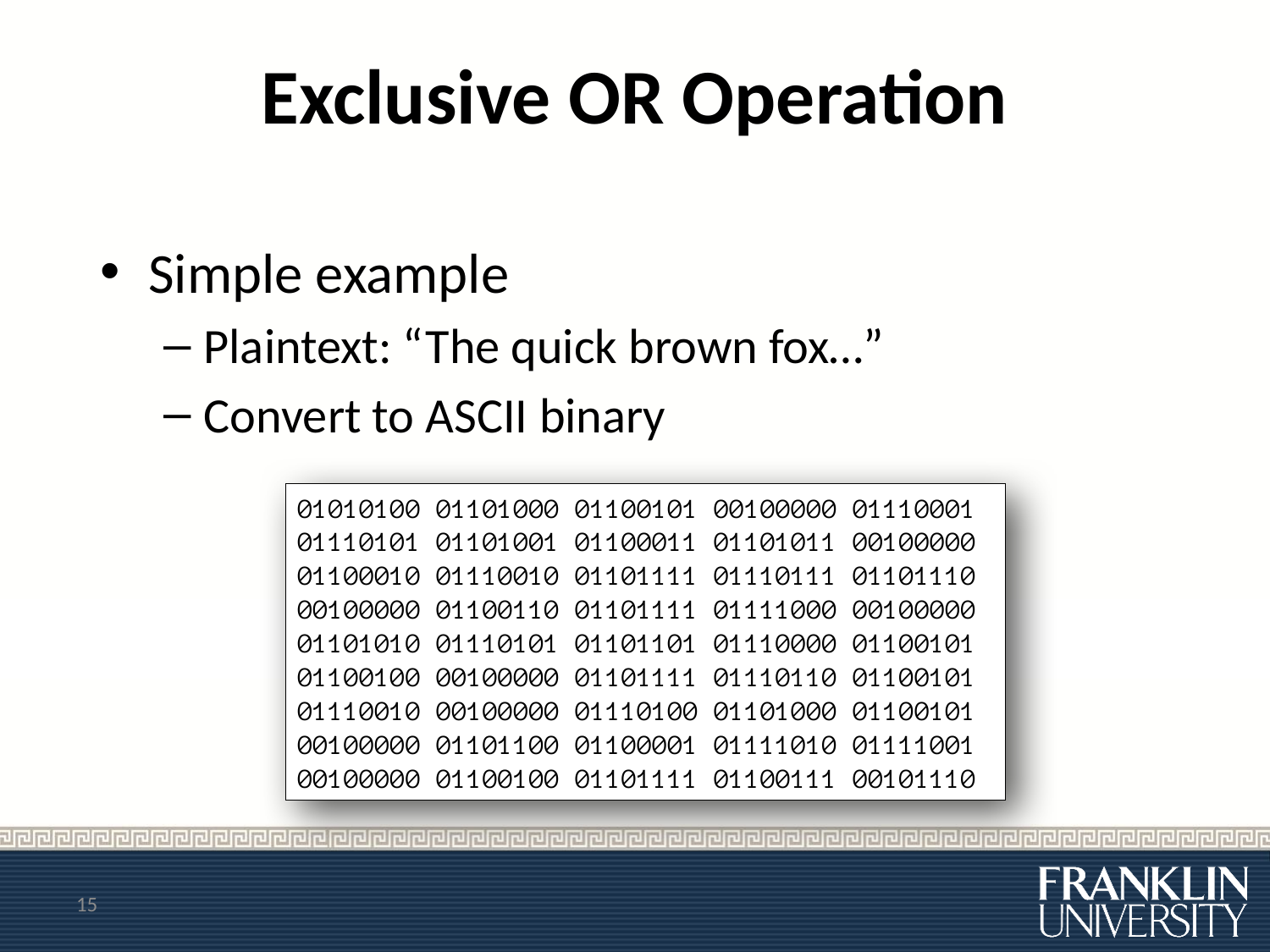

# Exclusive OR Operation
Simple example
Plaintext: “The quick brown fox…”
Convert to ASCII binary
01010100 01101000 01100101 00100000 01110001 01110101 01101001 01100011 01101011 00100000 01100010 01110010 01101111 01110111 01101110 00100000 01100110 01101111 01111000 00100000 01101010 01110101 01101101 01110000 01100101 01100100 00100000 01101111 01110110 01100101 01110010 00100000 01110100 01101000 01100101 00100000 01101100 01100001 01111010 01111001 00100000 01100100 01101111 01100111 00101110
15